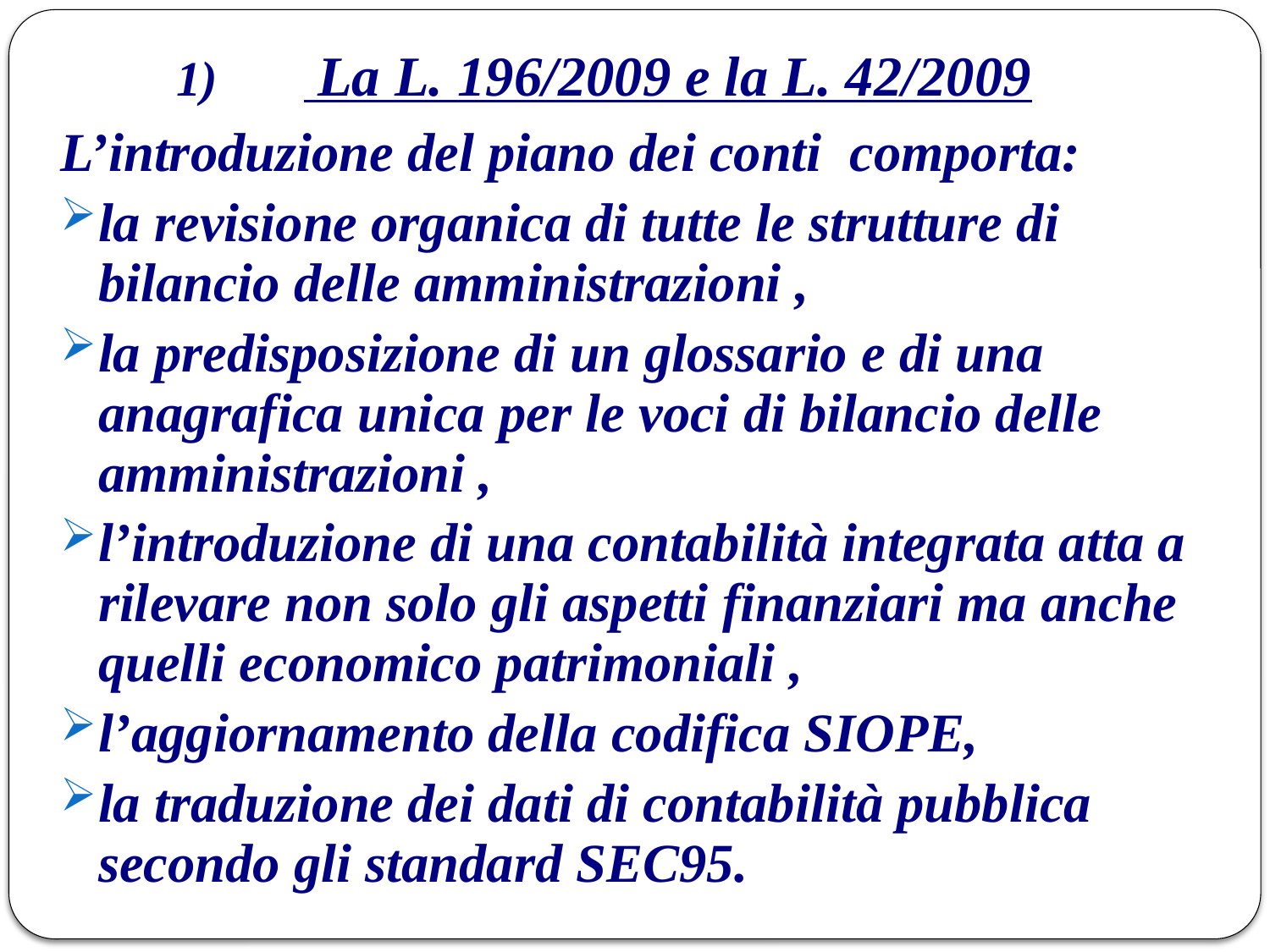

# 1) 	 La L. 196/2009 e la L. 42/2009
L’introduzione del piano dei conti  comporta:
la revisione organica di tutte le strutture di bilancio delle amministrazioni ,
la predisposizione di un glossario e di una anagrafica unica per le voci di bilancio delle amministrazioni ,
l’introduzione di una contabilità integrata atta a rilevare non solo gli aspetti finanziari ma anche quelli economico patrimoniali ,
l’aggiornamento della codifica SIOPE,
la traduzione dei dati di contabilità pubblica secondo gli standard SEC95.